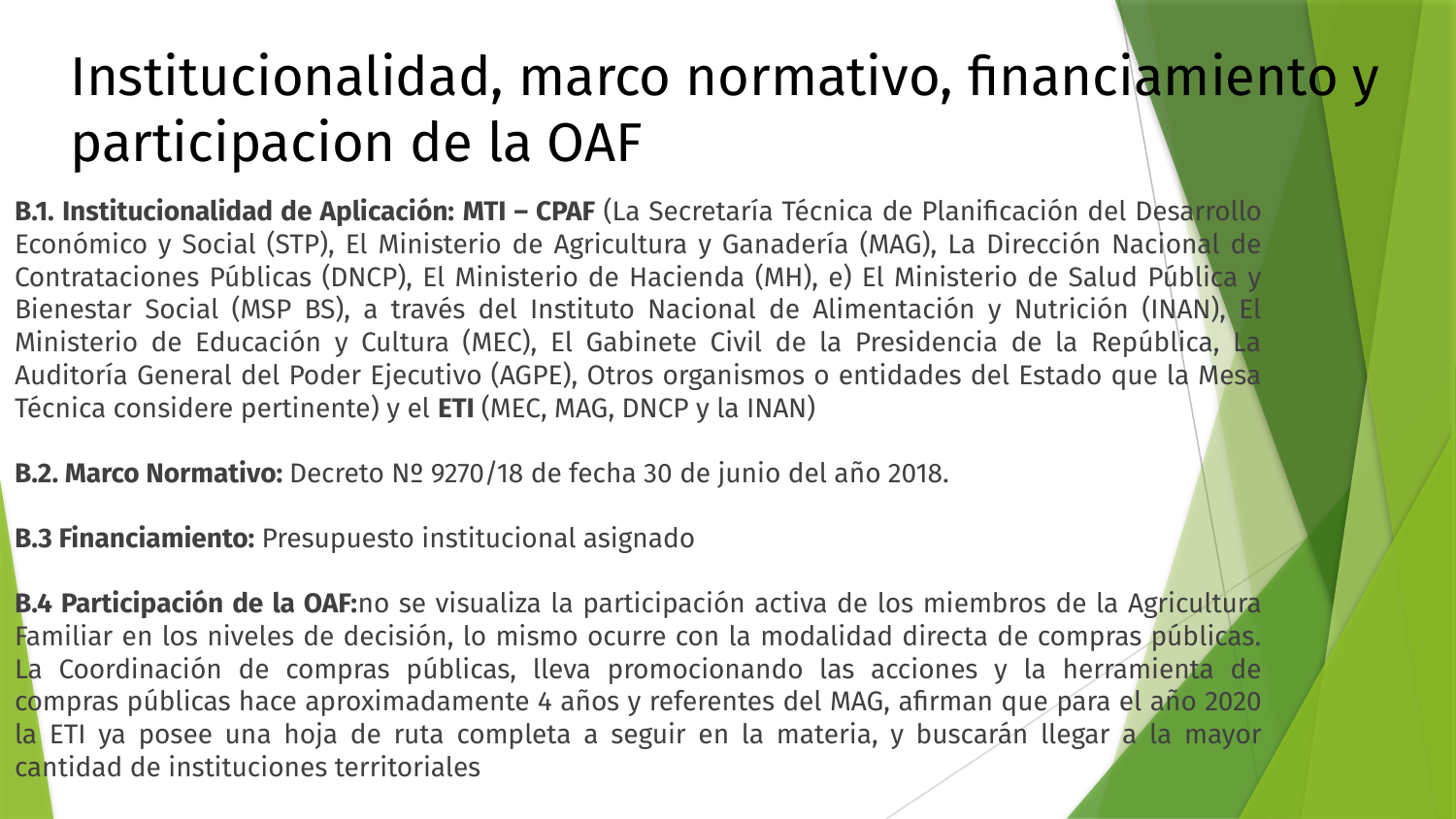

# Institucionalidad, marco normativo, financiamiento y participacion de la OAF
B.1. Institucionalidad de Aplicación: MTI – CPAF (La Secretaría Técnica de Planificación del Desarrollo Económico y Social (STP), El Ministerio de Agricultura y Ganadería (MAG), La Dirección Nacional de Contrataciones Públicas (DNCP), El Ministerio de Hacienda (MH), e) El Ministerio de Salud Pública y Bienestar Social (MSP BS), a través del Instituto Nacional de Alimentación y Nutrición (INAN), El Ministerio de Educación y Cultura (MEC), El Gabinete Civil de la Presidencia de la República, La Auditoría General del Poder Ejecutivo (AGPE), Otros organismos o entidades del Estado que la Mesa Técnica considere pertinente) y el ETI (MEC, MAG, DNCP y la INAN)

B.2. Marco Normativo: Decreto Nº 9270/18 de fecha 30 de junio del año 2018.
B.3 Financiamiento: Presupuesto institucional asignado
B.4 Participación de la OAF:no se visualiza la participación activa de los miembros de la Agricultura Familiar en los niveles de decisión, lo mismo ocurre con la modalidad directa de compras públicas. La Coordinación de compras públicas, lleva promocionando las acciones y la herramienta de compras públicas hace aproximadamente 4 años y referentes del MAG, afirman que para el año 2020 la ETI ya posee una hoja de ruta completa a seguir en la materia, y buscarán llegar a la mayor cantidad de instituciones territoriales